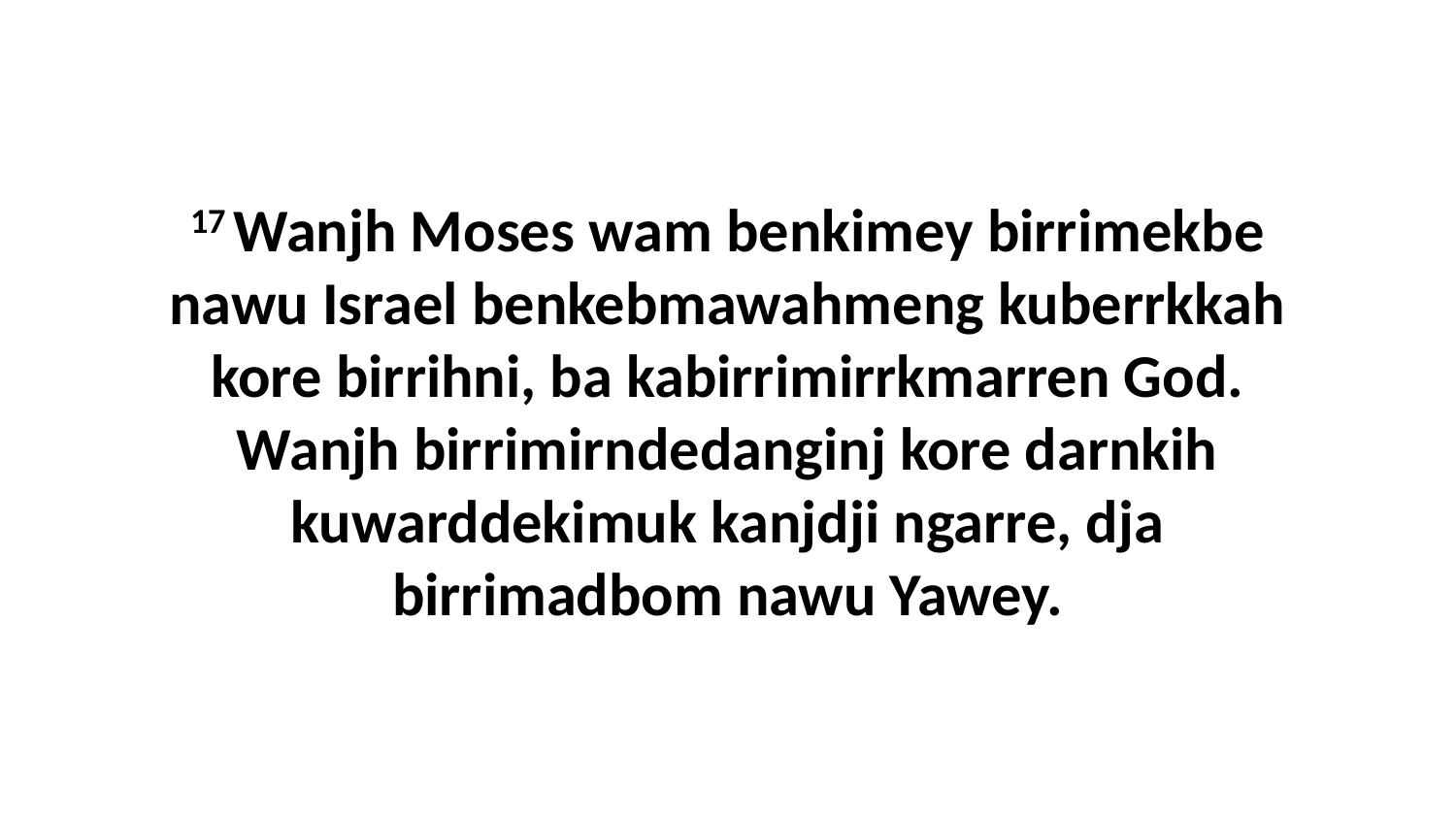

17 Wanjh Moses wam benkimey birrimekbe nawu Israel benkebmawahmeng kuberrkkah kore birrihni, ba kabirrimirrkmarren God. Wanjh birrimirndedanginj kore darnkih kuwarddekimuk kanjdji ngarre, dja birrimadbom nawu Yawey.